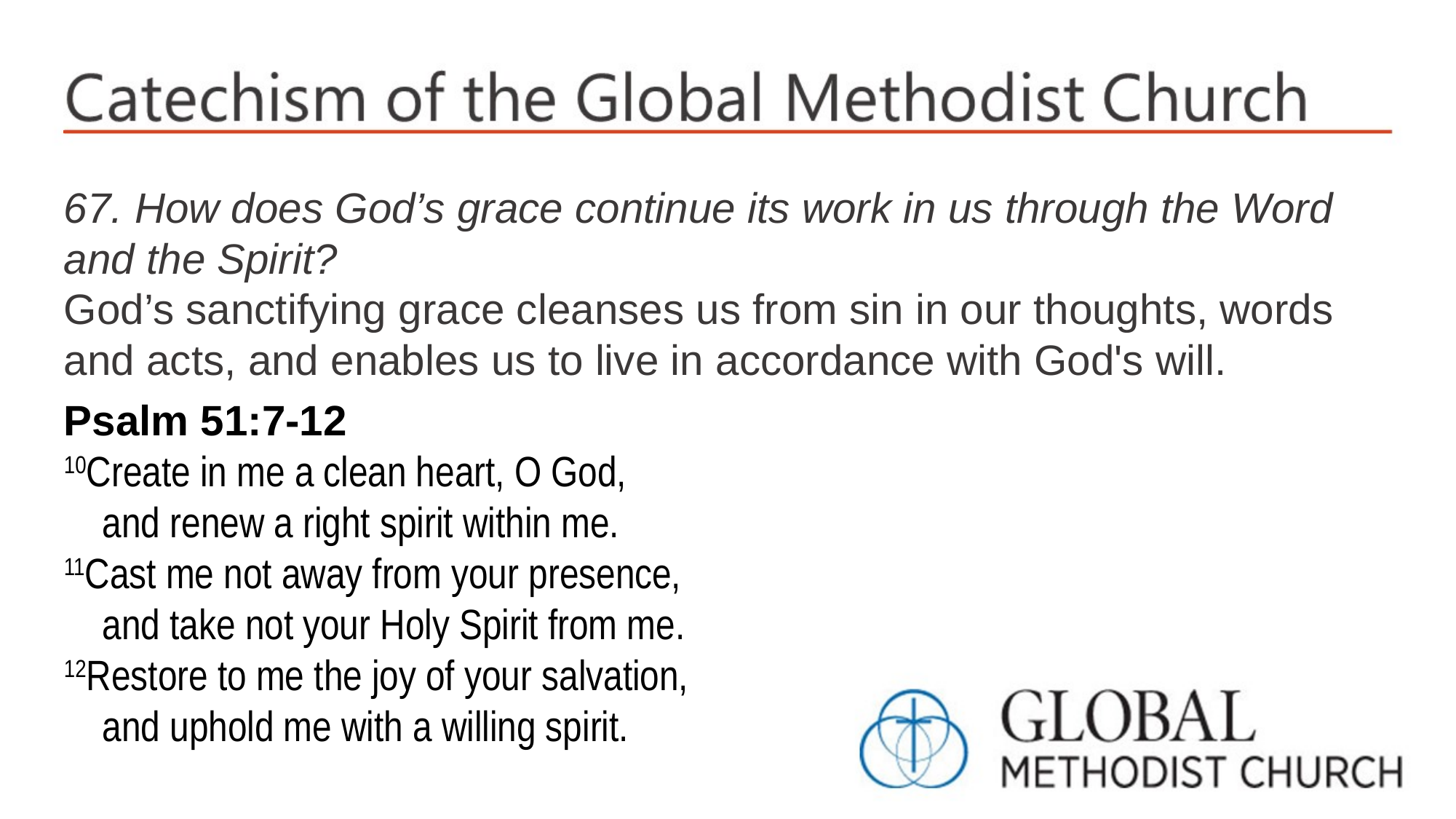

67. How does God’s grace continue its work in us through the Word and the Spirit?
God’s sanctifying grace cleanses us from sin in our thoughts, words and acts, and enables us to live in accordance with God's will.
Psalm 51:7-12
10Create in me a clean heart, O God,
    and renew a right spirit within me.
11Cast me not away from your presence,
    and take not your Holy Spirit from me.
12Restore to me the joy of your salvation,
    and uphold me with a willing spirit.